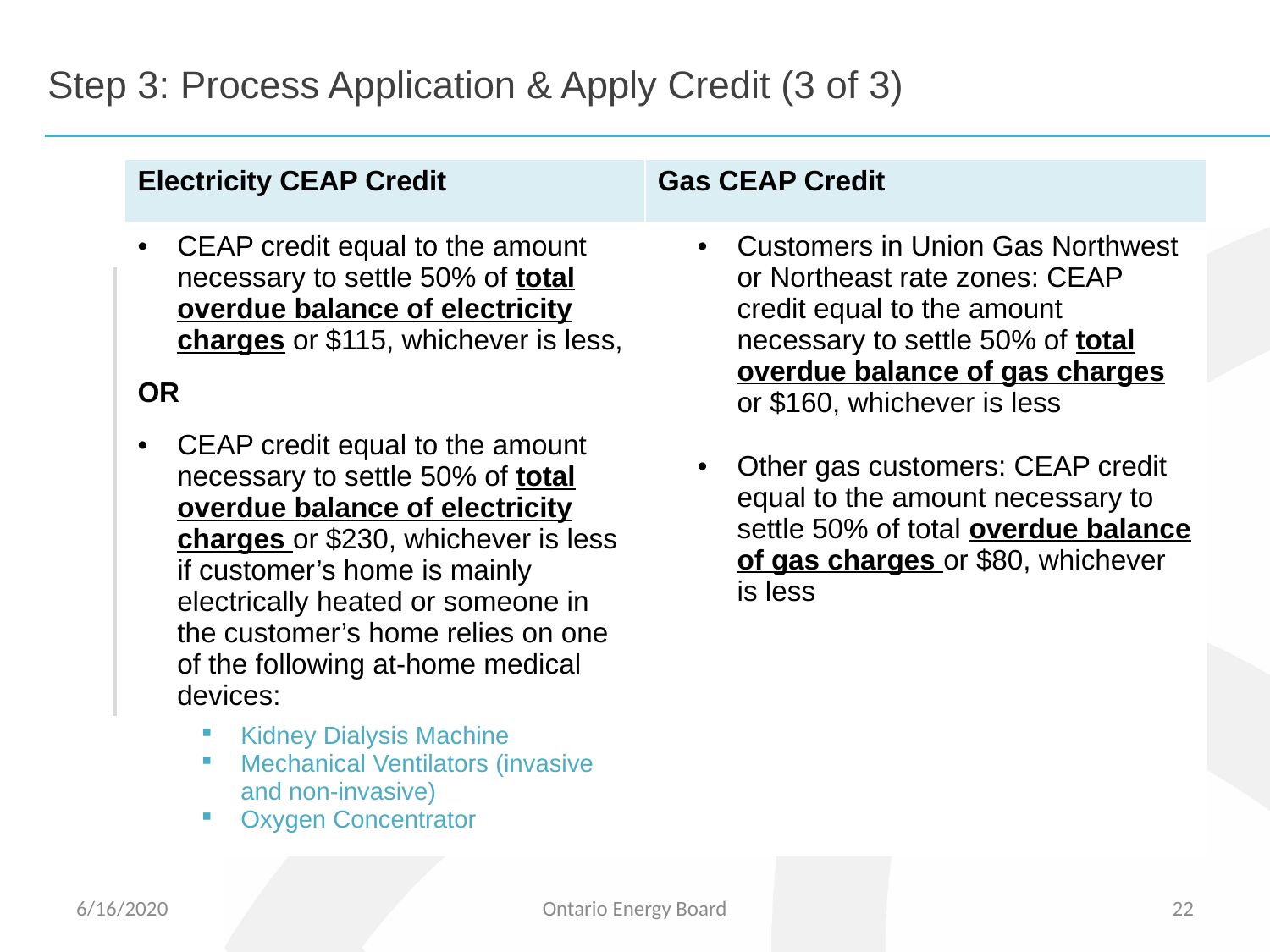

# Step 3: Process Application & Apply Credit (3 of 3)
| Electricity CEAP Credit | Gas CEAP Credit |
| --- | --- |
| CEAP credit equal to the amount necessary to settle 50% of total overdue balance of electricity charges or $115, whichever is less, OR CEAP credit equal to the amount necessary to settle 50% of total overdue balance of electricity charges or $230, whichever is less if customer’s home is mainly electrically heated or someone in the customer’s home relies on one of the following at-home medical devices: Kidney Dialysis Machine Mechanical Ventilators (invasive and non-invasive) Oxygen Concentrator | Customers in Union Gas Northwest or Northeast rate zones: CEAP credit equal to the amount necessary to settle 50% of total overdue balance of gas charges or $160, whichever is less Other gas customers: CEAP credit equal to the amount necessary to settle 50% of total overdue balance of gas charges or $80, whichever is less |

6/16/2020
Ontario Energy Board
22